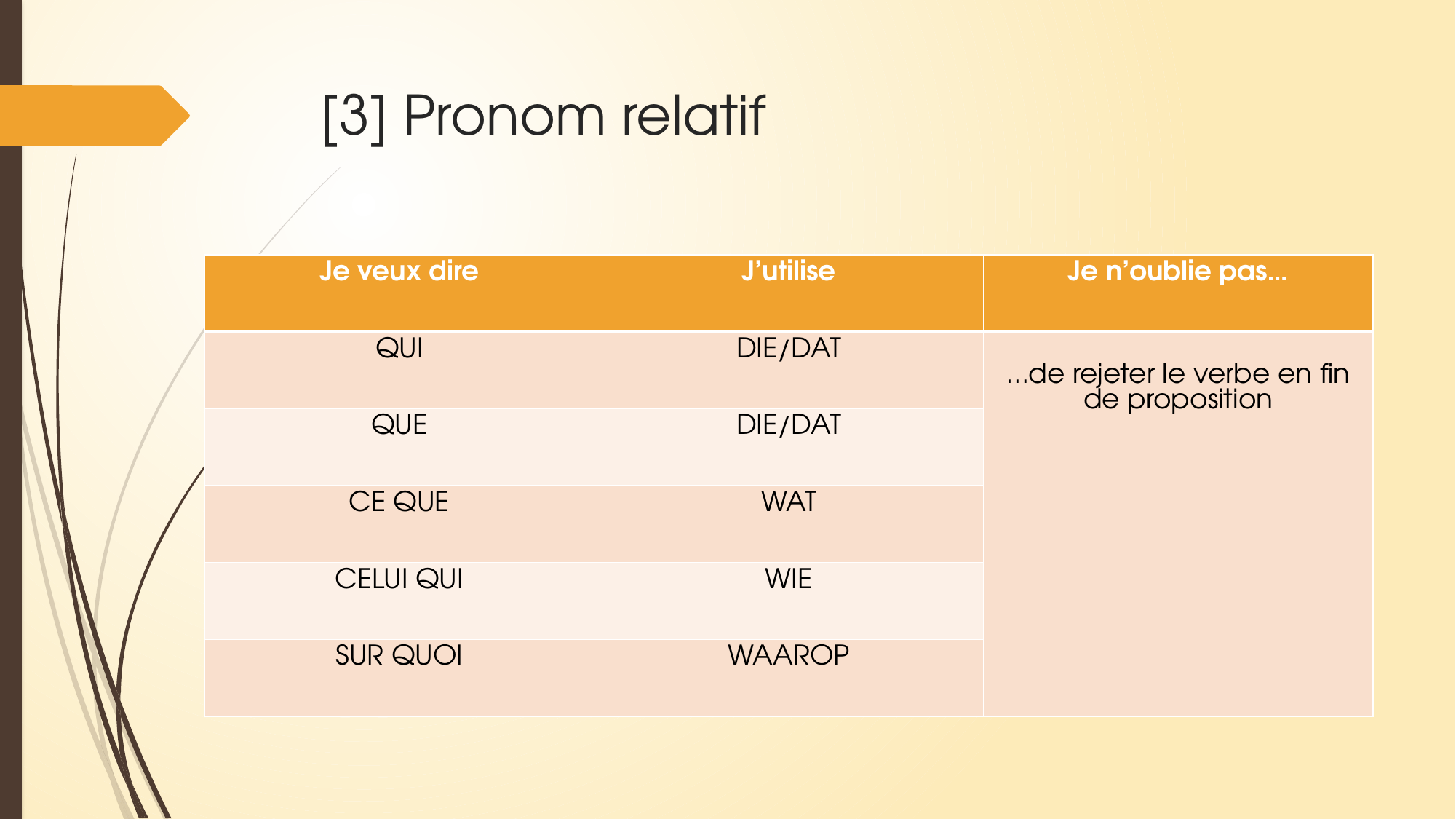

# [3] Pronom relatif
| Je veux dire | J’utilise | Je n’oublie pas… |
| --- | --- | --- |
| QUI | DIE/DAT | …de rejeter le verbe en fin de proposition |
| QUE | DIE/DAT |  |
| CE QUE | WAT |  |
| CELUI QUI | WIE |  |
| SUR QUOI | WAAROP |  |